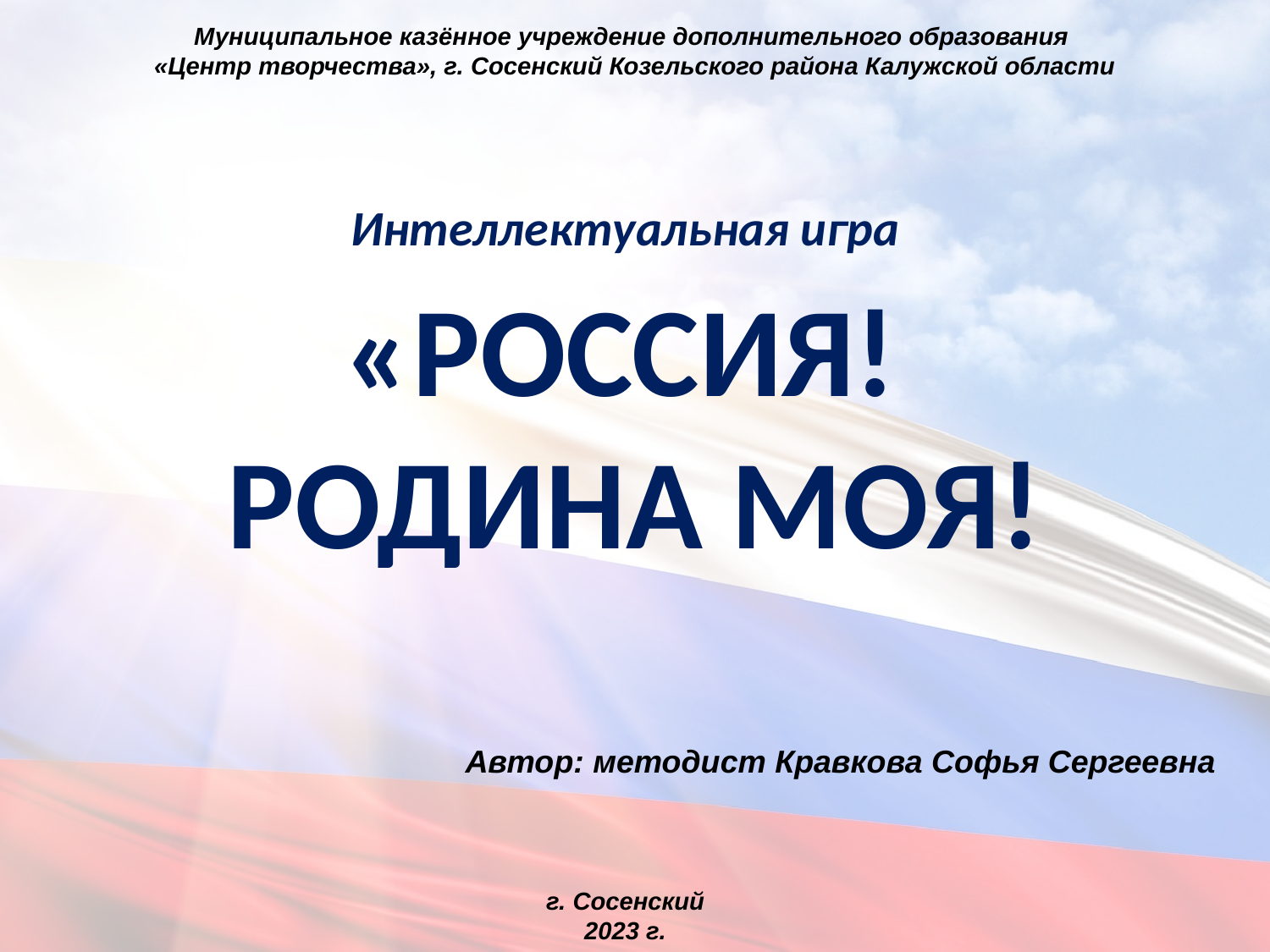

Муниципальное казённое учреждение дополнительного образования
«Центр творчества», г. Сосенский Козельского района Калужской области
Интеллектуальная игра
«РОССИЯ!
РОДИНА МОЯ!
Автор: методист Кравкова Софья Сергеевна
г. Сосенский
2023 г.